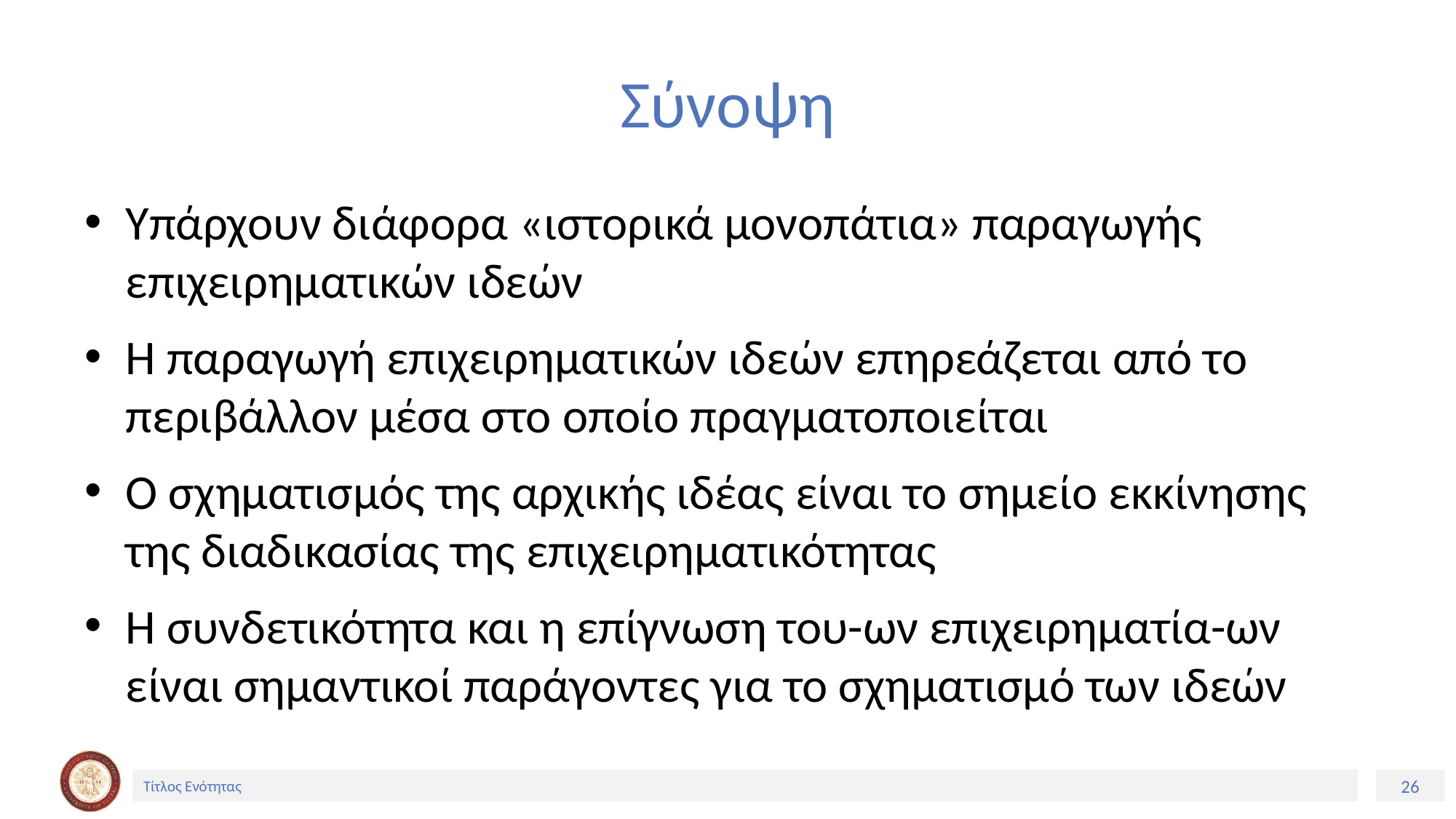

# Σύνοψη
Υπάρχουν διάφορα «ιστορικά μονοπάτια» παραγωγής επιχειρηματικών ιδεών
Η παραγωγή επιχειρηματικών ιδεών επηρεάζεται από το περιβάλλον μέσα στο οποίο πραγματοποιείται
Ο σχηματισμός της αρχικής ιδέας είναι το σημείο εκκίνησης της διαδικασίας της επιχειρηματικότητας
Η συνδετικότητα και η επίγνωση του-ων επιχειρηματία-ων είναι σημαντικοί παράγοντες για το σχηματισμό των ιδεών